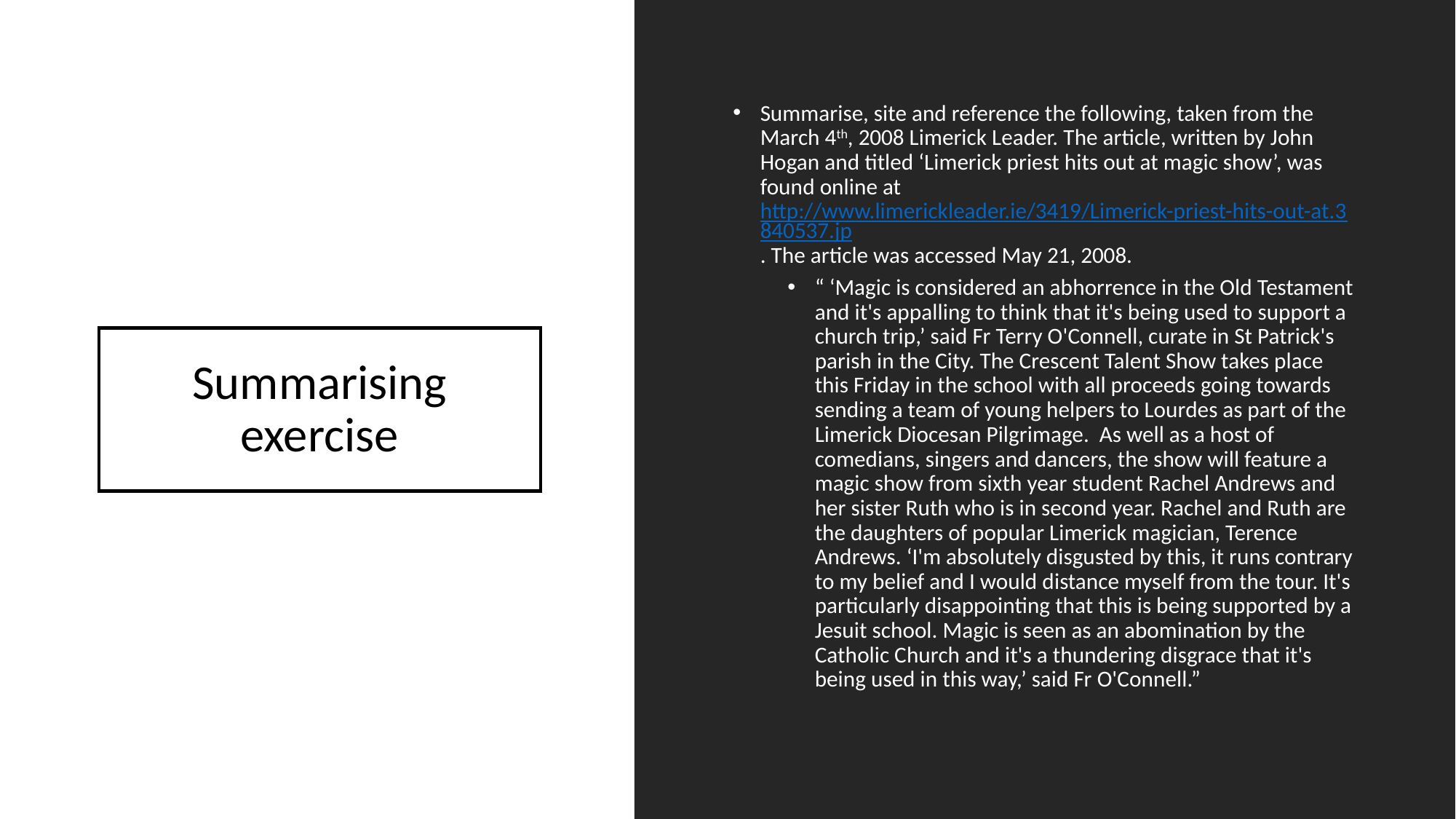

Summarise, site and reference the following, taken from the March 4th, 2008 Limerick Leader. The article, written by John Hogan and titled ‘Limerick priest hits out at magic show’, was found online at http://www.limerickleader.ie/3419/Limerick-priest-hits-out-at.3840537.jp. The article was accessed May 21, 2008.
“ ‘Magic is considered an abhorrence in the Old Testament and it's appalling to think that it's being used to support a church trip,’ said Fr Terry O'Connell, curate in St Patrick's parish in the City. The Crescent Talent Show takes place this Friday in the school with all proceeds going towards sending a team of young helpers to Lourdes as part of the Limerick Diocesan Pilgrimage.  As well as a host of comedians, singers and dancers, the show will feature a magic show from sixth year student Rachel Andrews and her sister Ruth who is in second year. Rachel and Ruth are the daughters of popular Limerick magician, Terence Andrews. ‘I'm absolutely disgusted by this, it runs contrary to my belief and I would distance myself from the tour. It's particularly disappointing that this is being supported by a Jesuit school. Magic is seen as an abomination by the Catholic Church and it's a thundering disgrace that it's being used in this way,’ said Fr O'Connell.”

# Summarising exercise